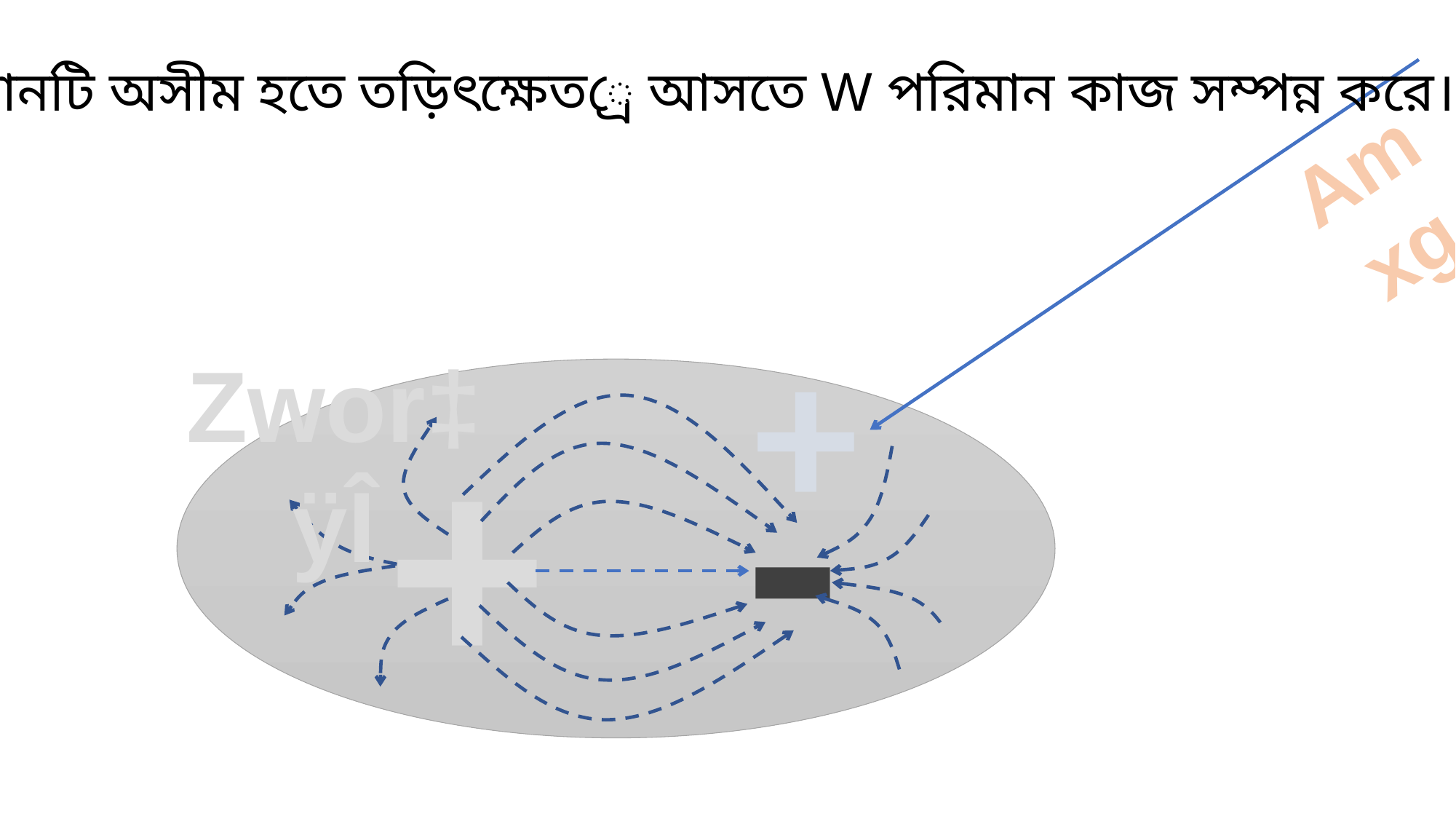

আধানটি অসীম হতে তড়িৎক্ষেত্রে আসতে W পরিমান কাজ সম্পন্ন করে।
Amxg

+
Zwor‡ÿÎ
+   -